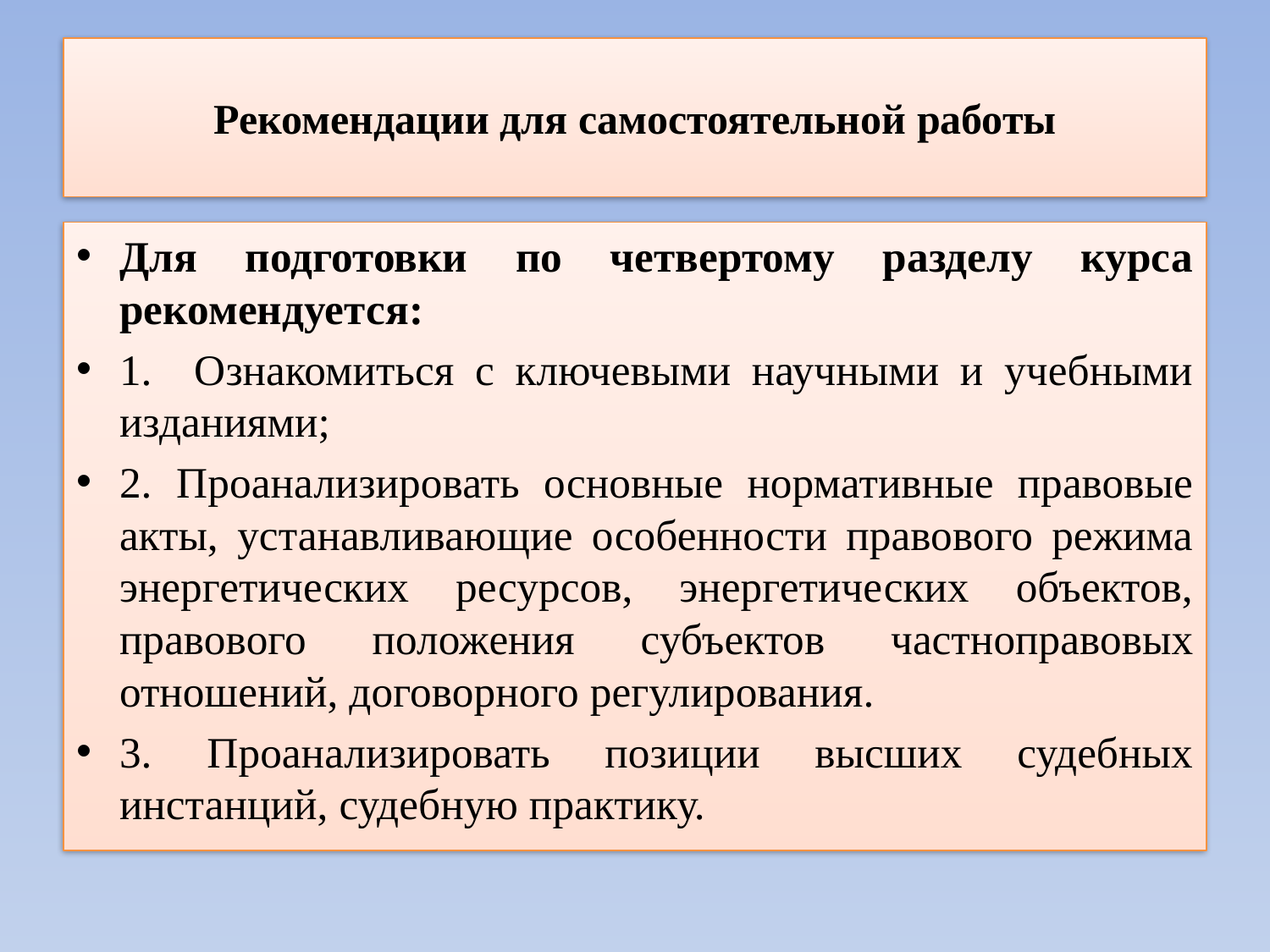

# Рекомендации для самостоятельной работы
Для подготовки по четвертому разделу курса рекомендуется:
1.  Ознакомиться с ключевыми научными и учебными изданиями;
2. Проанализировать основные нормативные правовые акты, устанавливающие особенности правового режима энергетических ресурсов, энергетических объектов, правового положения субъектов частноправовых отношений, договорного регулирования.
3. Проанализировать позиции высших судебных инстанций, судебную практику.